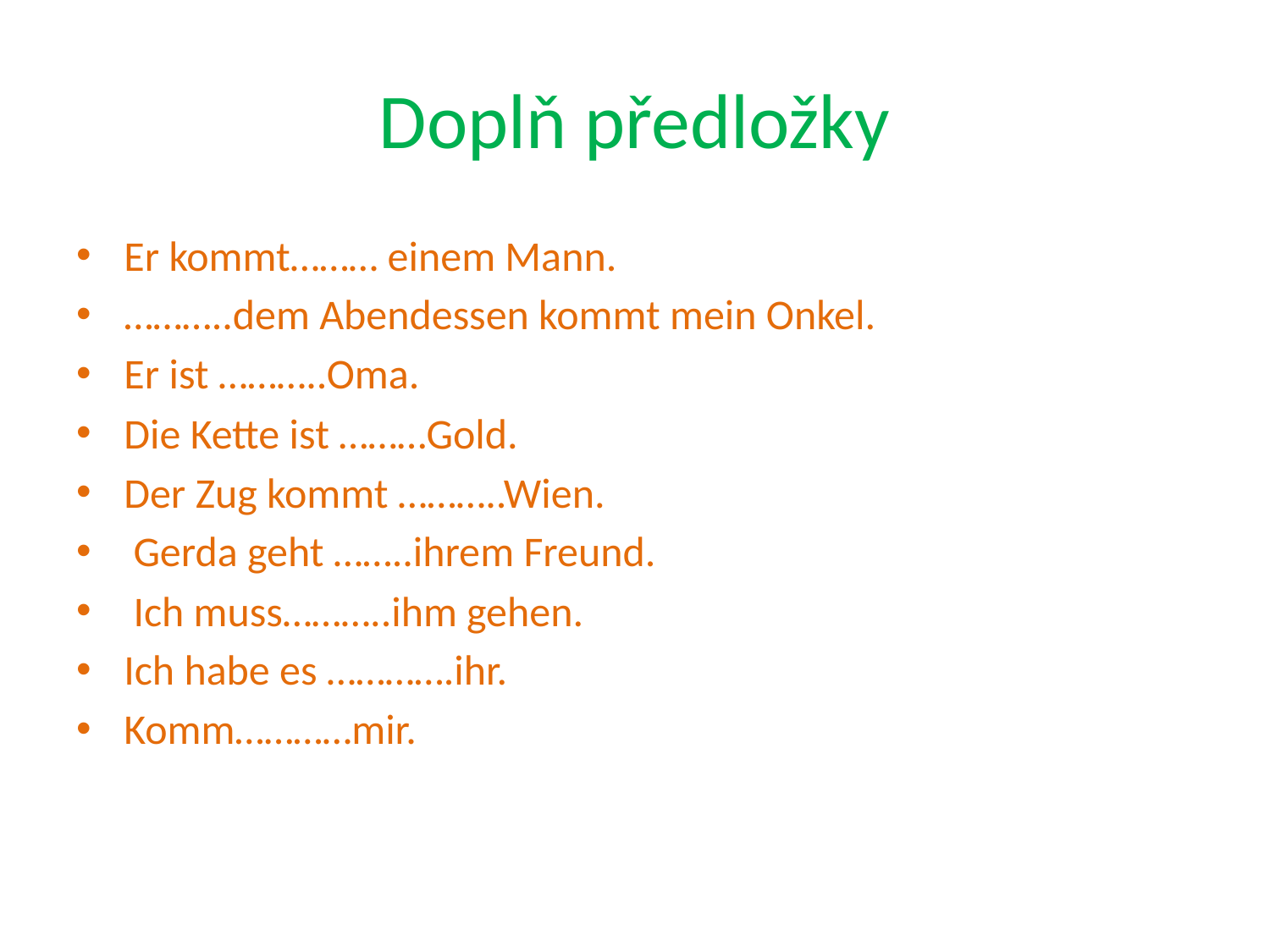

# Doplň předložky
Er kommt……… einem Mann.
………..dem Abendessen kommt mein Onkel.
Er ist ………..Oma.
Die Kette ist ………Gold.
Der Zug kommt ………..Wien.
 Gerda geht ……..ihrem Freund.
 Ich muss………..ihm gehen.
Ich habe es ………….ihr.
Komm…………mir.